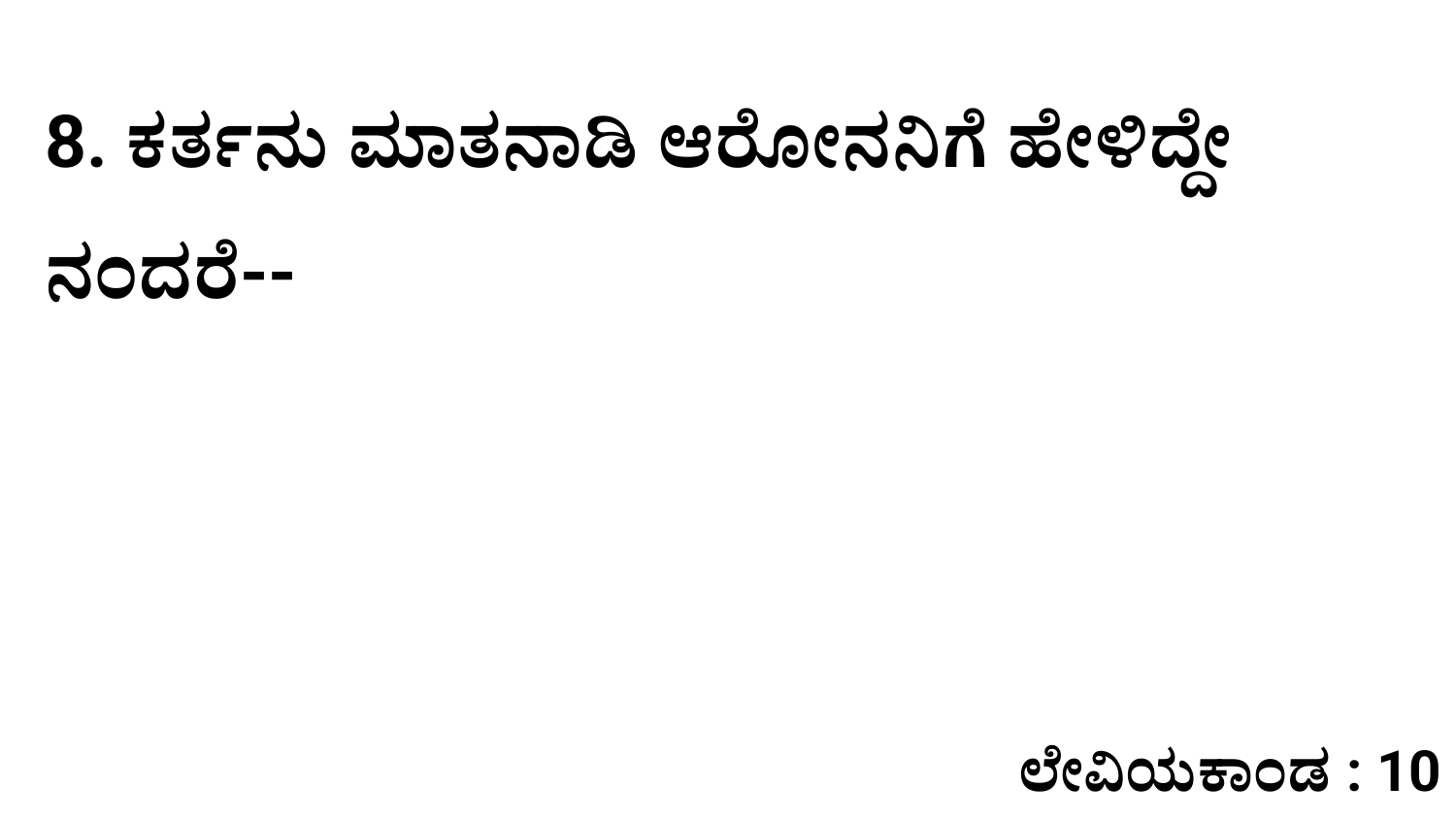

8. ಕರ್ತನು ಮಾತನಾಡಿ ಆರೋನನಿಗೆ ಹೇಳಿದ್ದೇ ನಂದರೆ--
ಲೇವಿಯಕಾಂಡ : 10